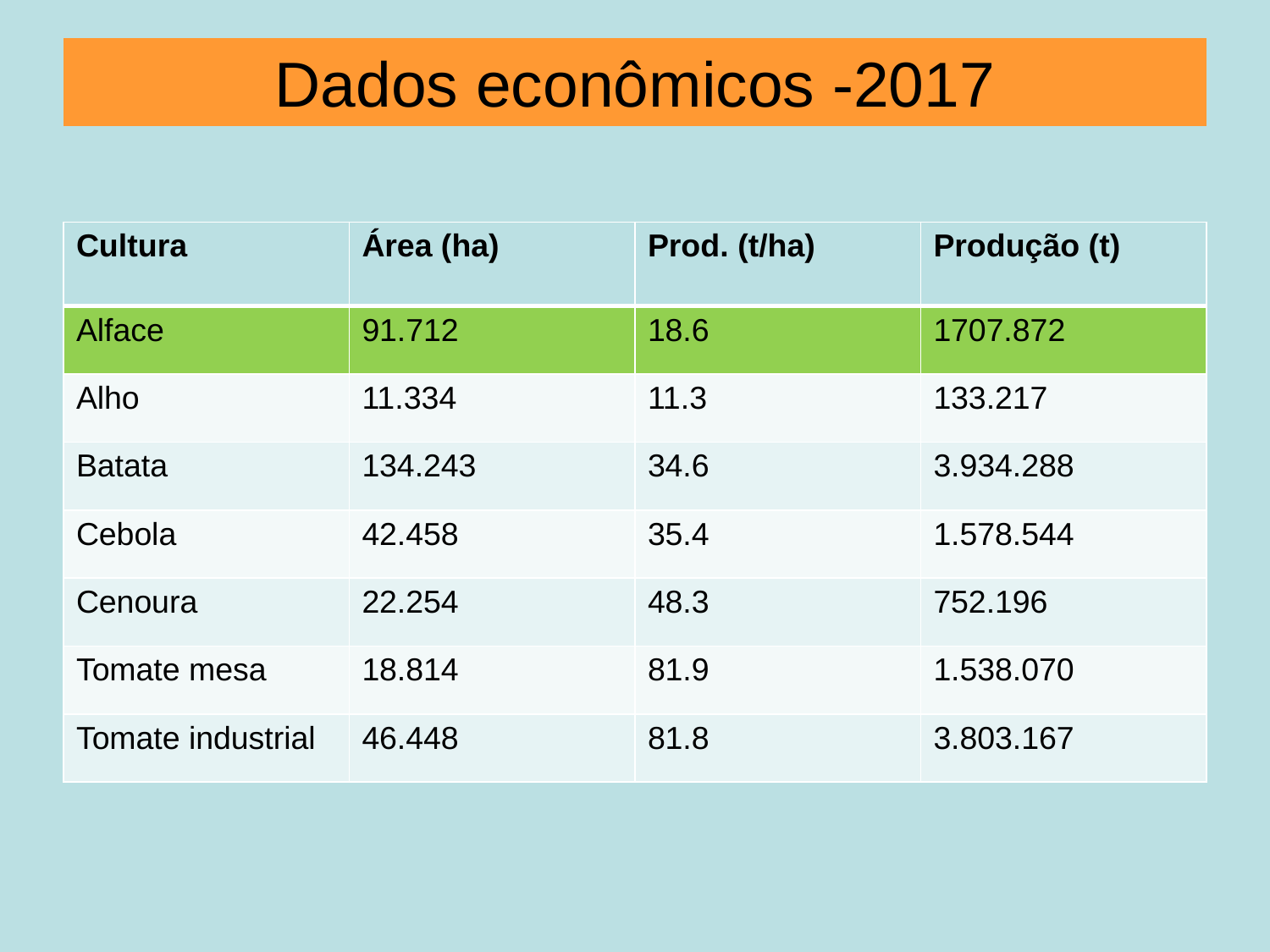

# Dados econômicos -2017
| Cultura | Área (ha) | Prod. (t/ha) | Produção (t) |
| --- | --- | --- | --- |
| Alface | 91.712 | 18.6 | 1707.872 |
| Alho | 11.334 | 11.3 | 133.217 |
| Batata | 134.243 | 34.6 | 3.934.288 |
| Cebola | 42.458 | 35.4 | 1.578.544 |
| Cenoura | 22.254 | 48.3 | 752.196 |
| Tomate mesa | 18.814 | 81.9 | 1.538.070 |
| Tomate industrial | 46.448 | 81.8 | 3.803.167 |